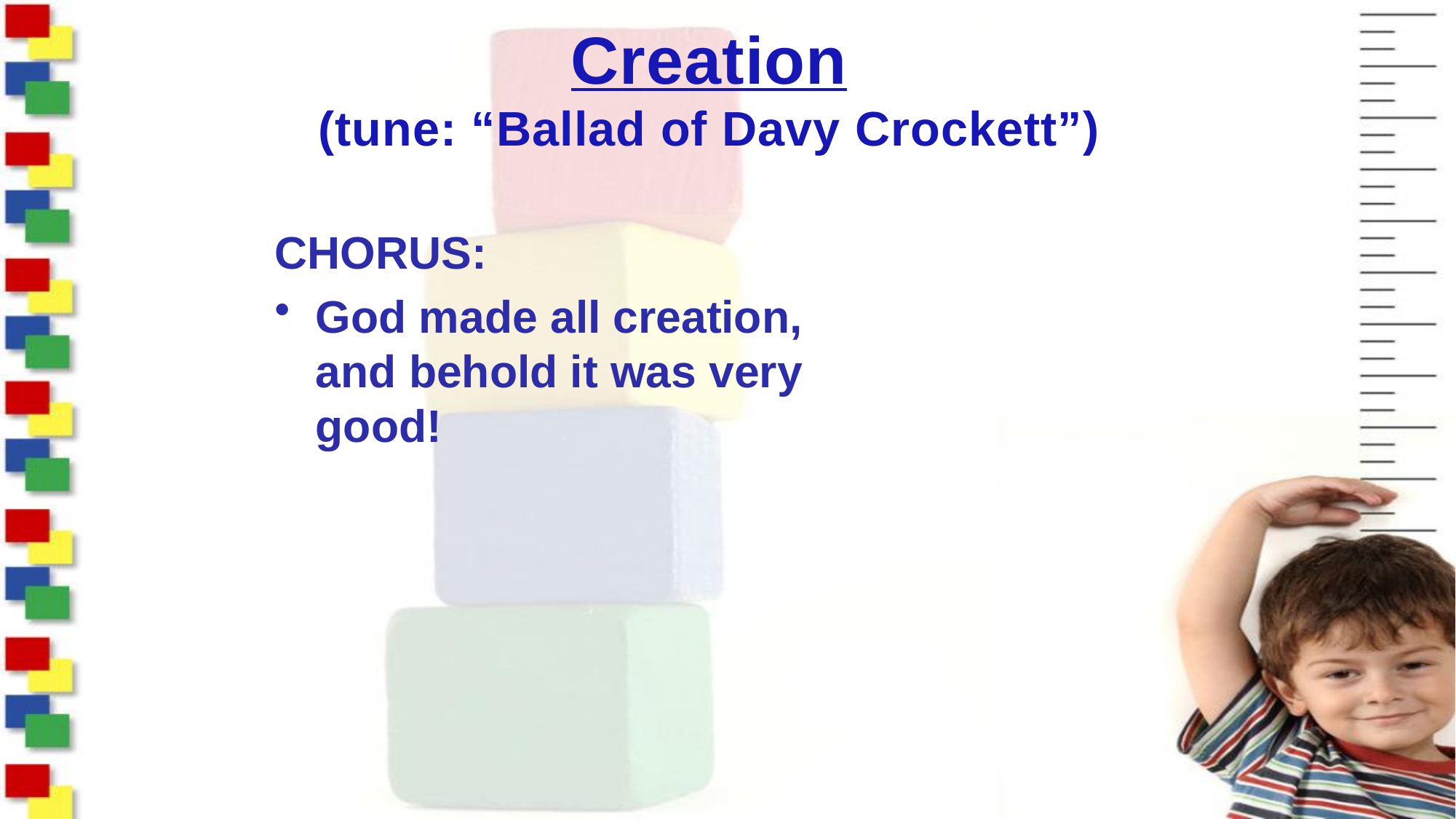

# Creation (tune: “Ballad of Davy Crockett”)
CHORUS:
God made all creation, and behold it was very good!